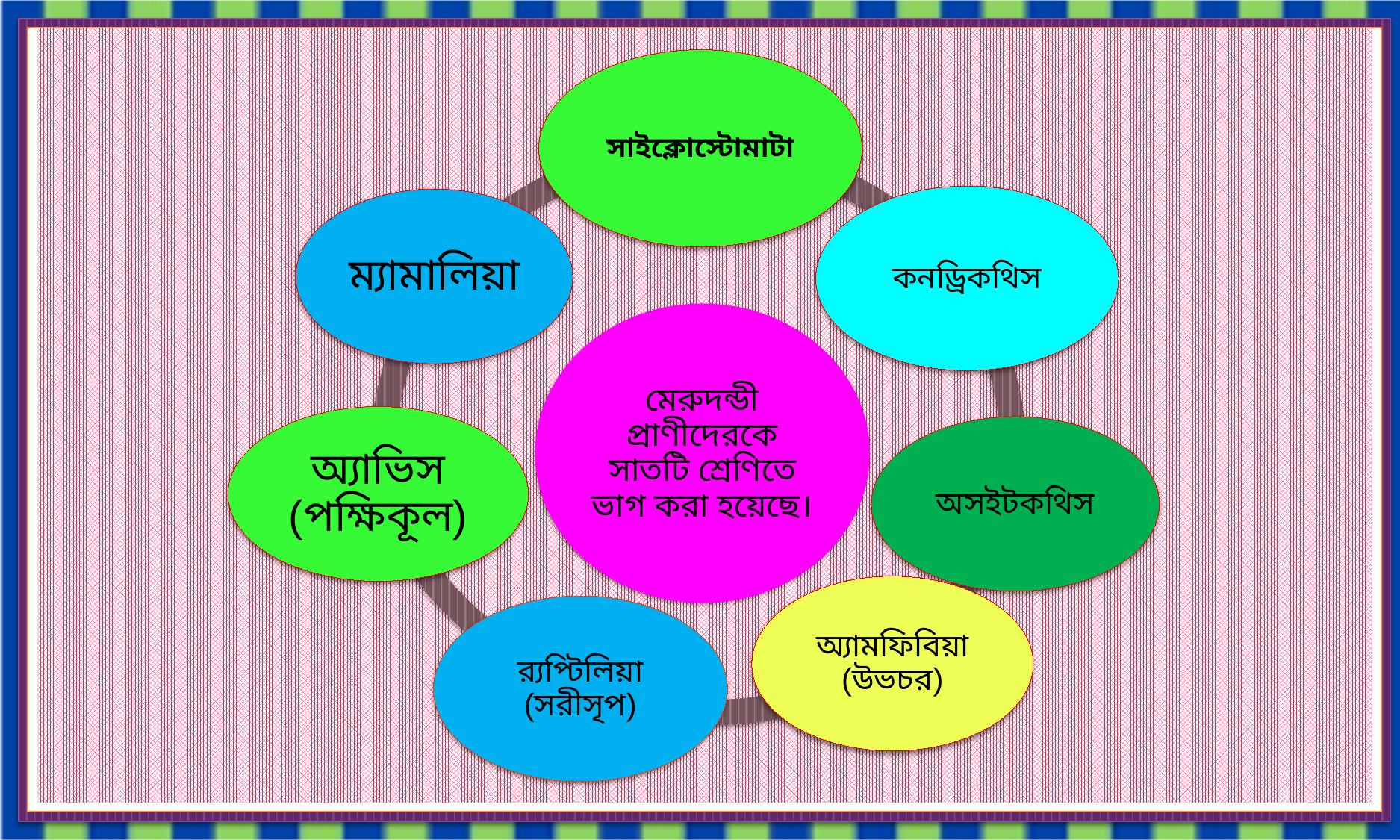

মেরুদন্ডী প্রাণীদেরকে সাতটি শ্রেণিতে ভাগ করা হয়েছে।
সাইক্লোস্টোমাটা
কনড্রিকথিস
অসইটকথিস
অ্যামফিবিয়া (উভচর)
র‌্যপ্টিলিয়া (সরীসৃপ)
অ্যাভিস (পক্ষিকূল)
ম্যামালিয়া